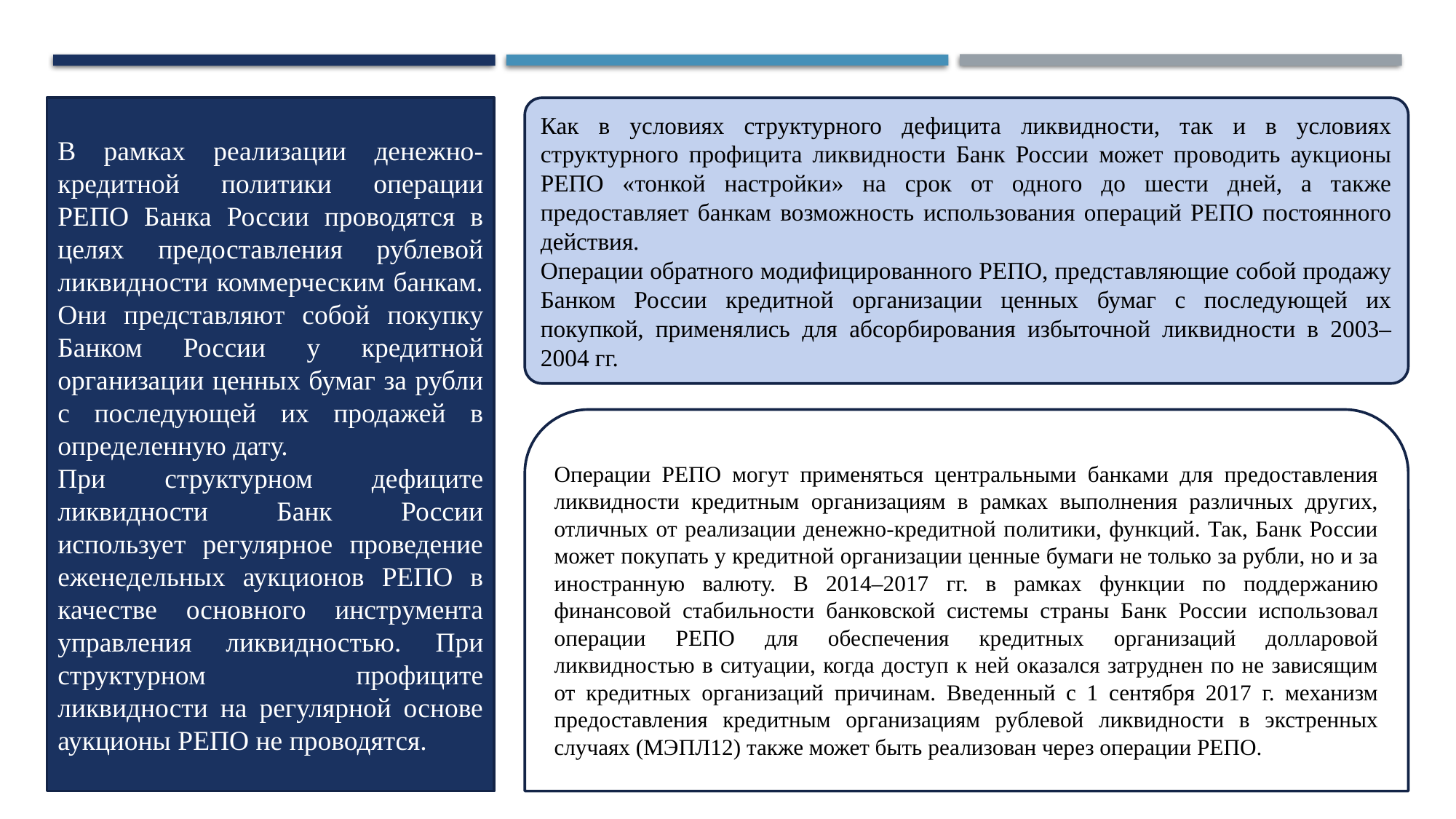

В рамках реализации денежно-кредитной политики операции РЕПО Банка России проводятся в целях предоставления рублевой ликвидности коммерческим банкам. Они представляют собой покупку Банком России у кредитной организации ценных бумаг за рубли с последующей их продажей в определенную дату.
При структурном дефиците ликвидности Банк России использует регулярное проведение еженедельных аукционов РЕПО в качестве основного инструмента управления ликвидностью. При структурном профиците ликвидности на регулярной основе аукционы РЕПО не проводятся.
Как в условиях структурного дефицита ликвидности, так и в условиях структурного профицита ликвидности Банк России может проводить аукционы РЕПО «тонкой настройки» на срок от одного до шести дней, а также предоставляет банкам возможность использования операций РЕПО постоянного действия.
Операции обратного модифицированного РЕПО, представляющие собой продажу Банком России кредитной организации ценных бумаг с последующей их покупкой, применялись для абсорбирования избыточной ликвидности в 2003–2004 гг.
Операции РЕПО могут применяться центральными банками для предоставления ликвидности кредитным организациям в рамках выполнения различных других, отличных от реализации денежно-кредитной политики, функций. Так, Банк России может покупать у кредитной организации ценные бумаги не только за рубли, но и за иностранную валюту. В 2014–2017 гг. в рамках функции по поддержанию финансовой стабильности банковской системы страны Банк России использовал операции РЕПО для обеспечения кредитных организаций долларовой ликвидностью в ситуации, когда доступ к ней оказался затруднен по не зависящим от кредитных организаций причинам. Введенный с 1 сентября 2017 г. механизм предоставления кредитным организациям рублевой ликвидности в экстренных случаях (МЭПЛ12) также может быть реализован через операции РЕПО.